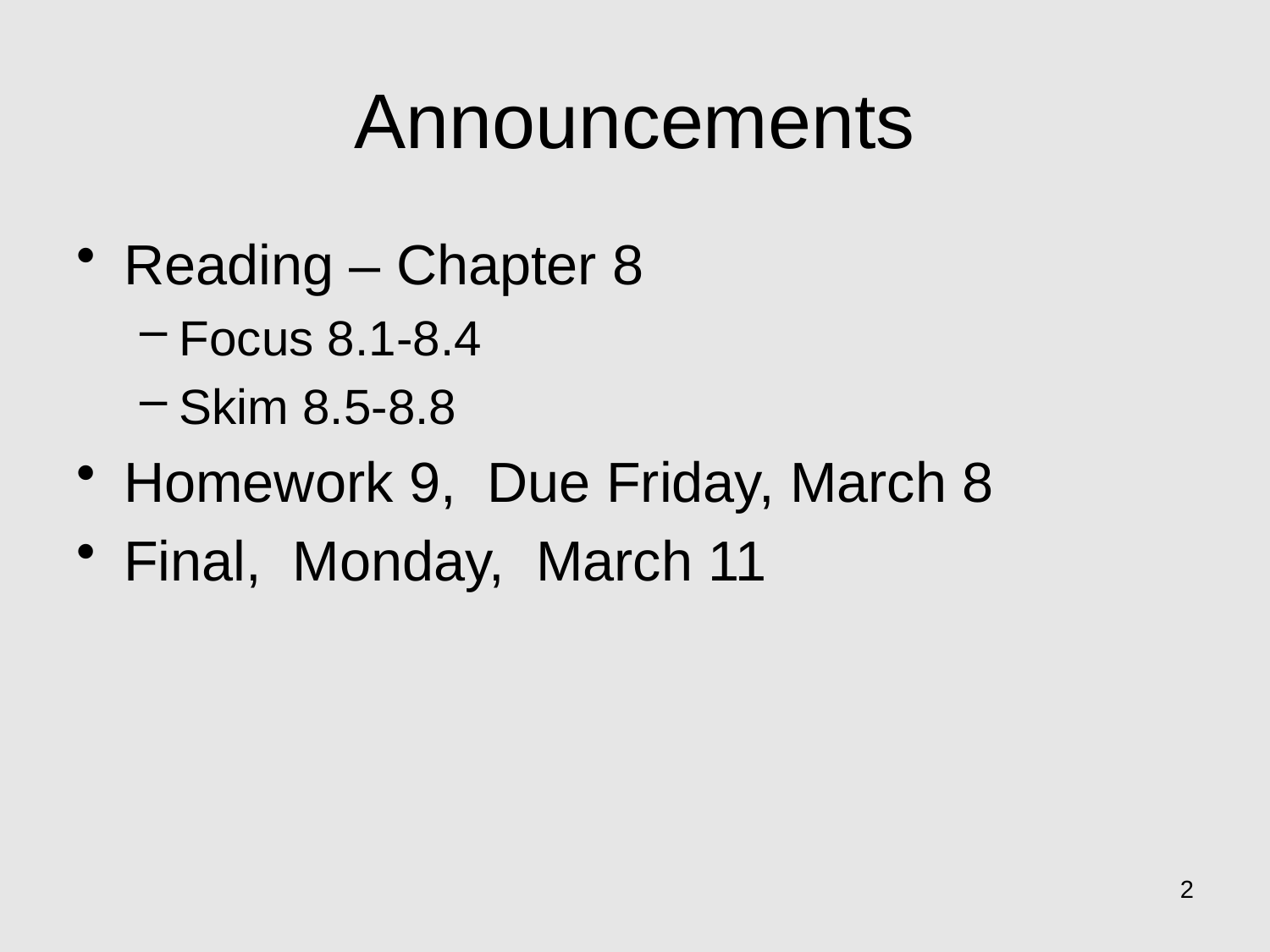

# Announcements
Reading – Chapter 8
Focus 8.1-8.4
Skim 8.5-8.8
Homework 9,  Due Friday, March 8
Final,  Monday,  March 11
2